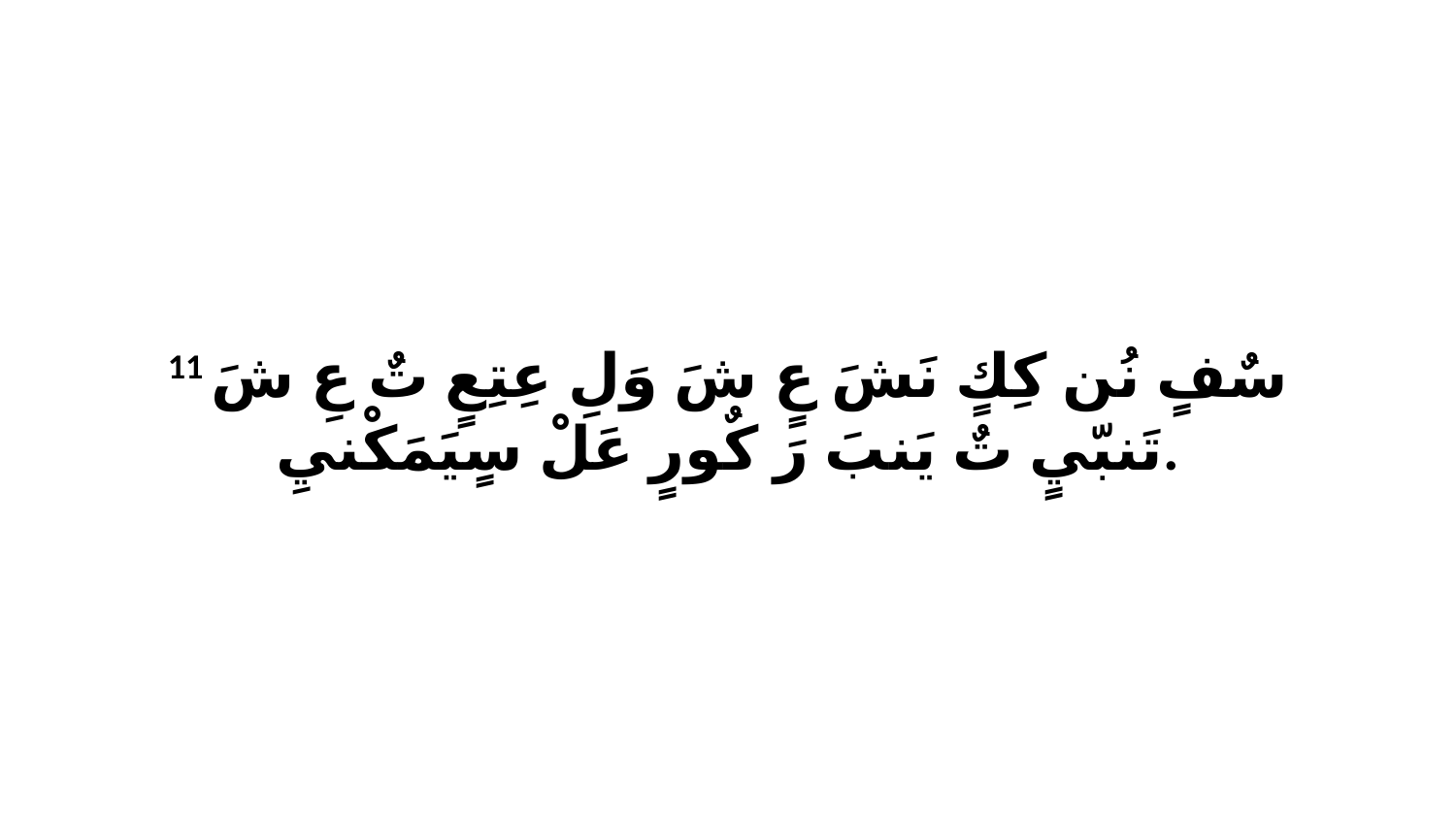

11 سٌفٍ نُن كِكٍ نَشَ عٍ شَ وَلِ عِتِعٍ تٌ عِ شَ تَنبّيٍ تٌ يَنبَ رَ كٌورٍ عَلْ سٍيَمَكْنيِ.